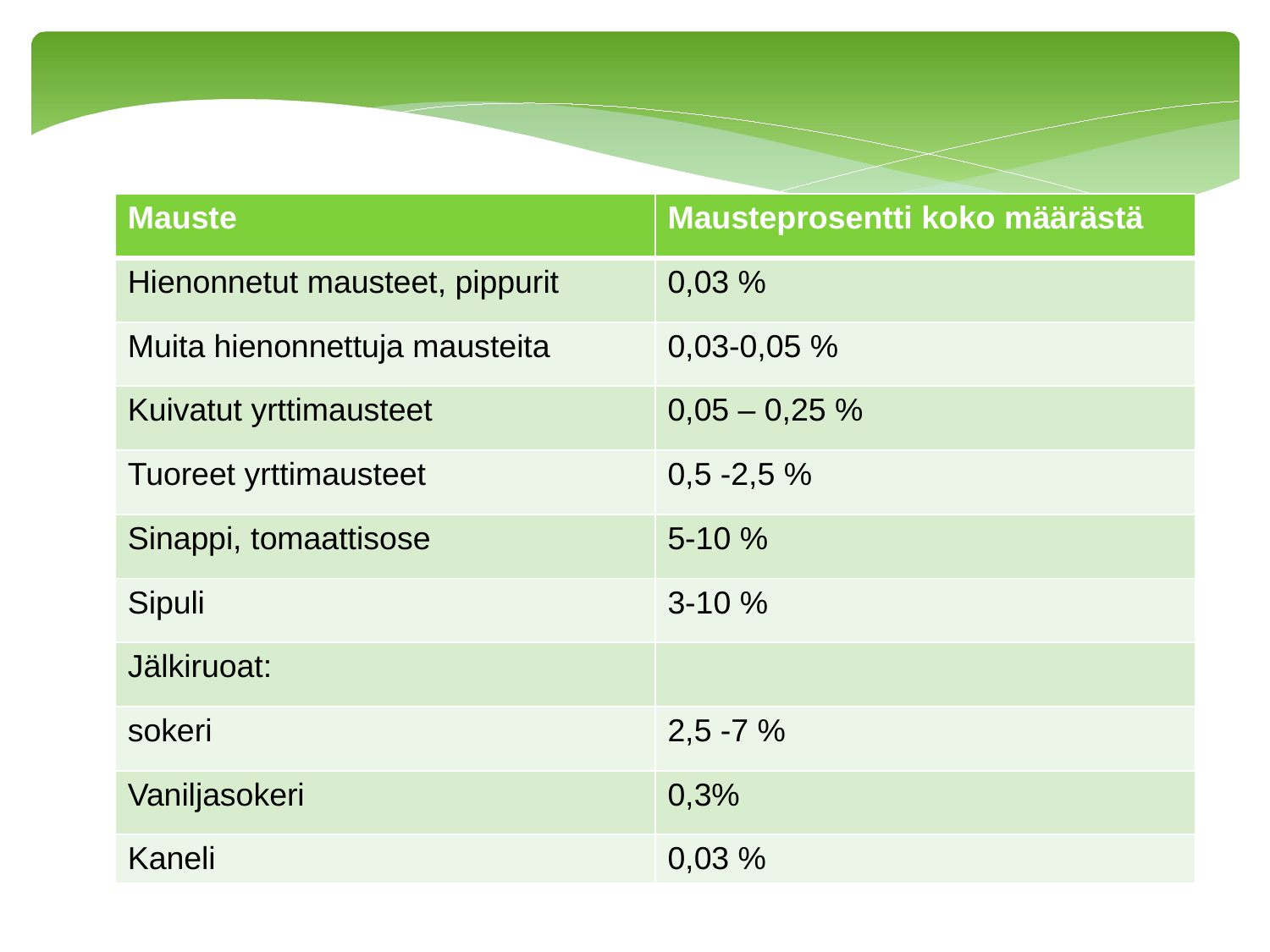

| Mauste | Mausteprosentti koko määrästä |
| --- | --- |
| Hienonnetut mausteet, pippurit | 0,03 % |
| Muita hienonnettuja mausteita | 0,03-0,05 % |
| Kuivatut yrttimausteet | 0,05 – 0,25 % |
| Tuoreet yrttimausteet | 0,5 -2,5 % |
| Sinappi, tomaattisose | 5-10 % |
| Sipuli | 3-10 % |
| Jälkiruoat: |  |
| sokeri | 2,5 -7 % |
| Vaniljasokeri | 0,3% |
| Kaneli | 0,03 % |